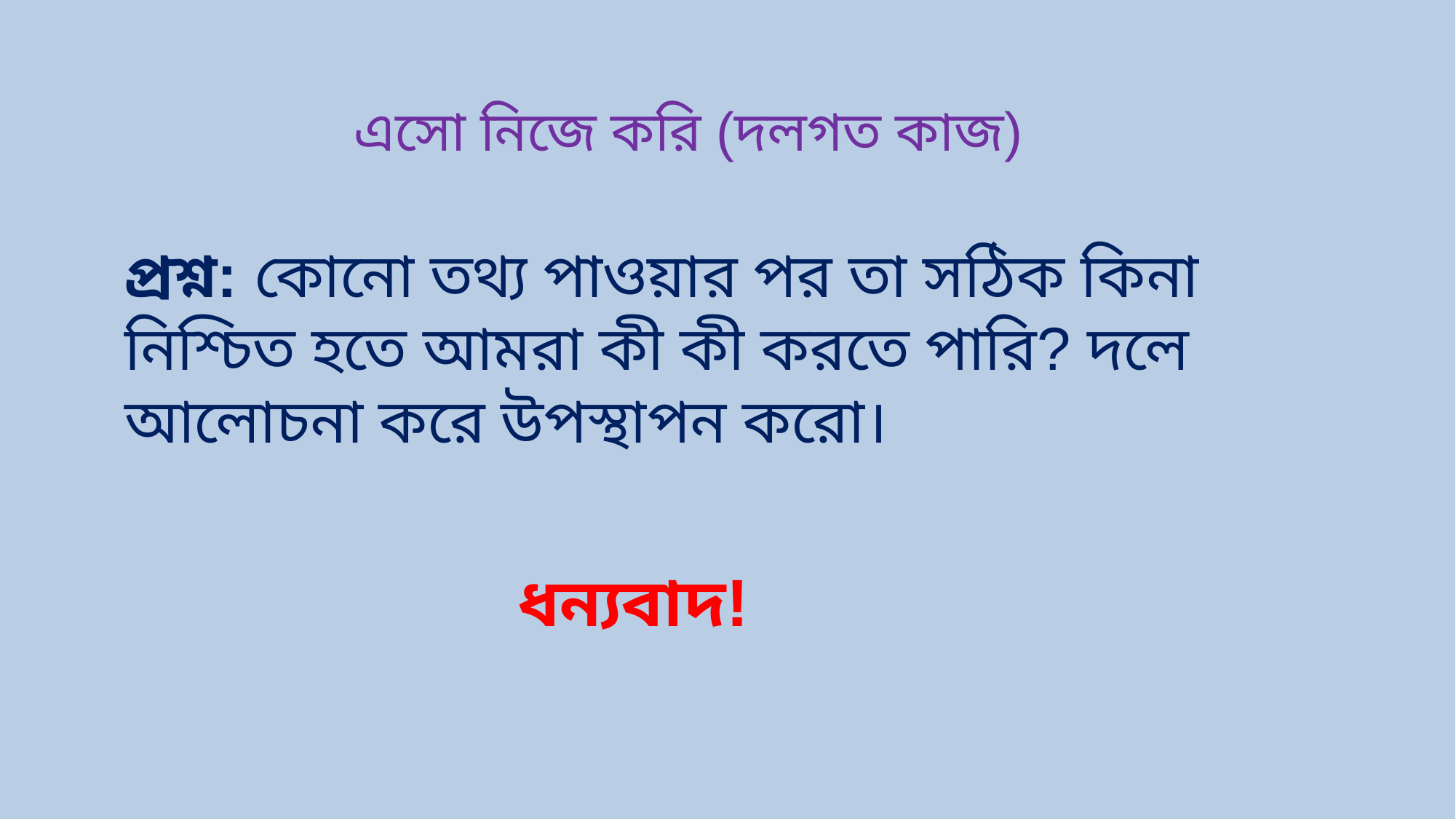

এসো নিজে করি (দলগত কাজ)
প্রশ্ন: কোনো তথ্য পাওয়ার পর তা সঠিক কিনা নিশ্চিত হতে আমরা কী কী করতে পারি? দলে আলোচনা করে উপস্থাপন করো।

ধন্যবাদ!